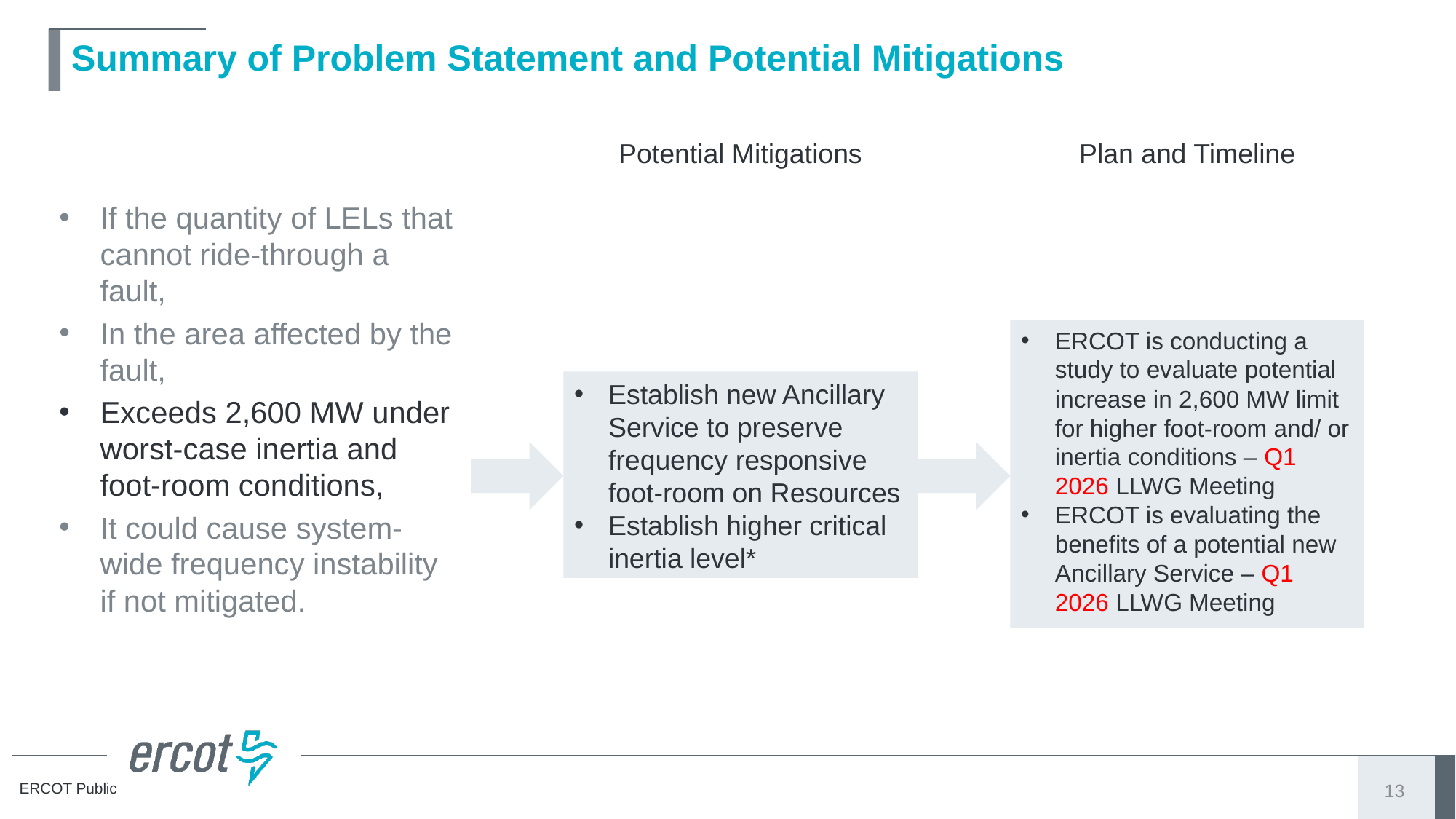

# Summary of Problem Statement and Potential Mitigations
Potential Mitigations
Plan and Timeline
If the quantity of LELs that cannot ride-through a fault,
In the area affected by the fault,
Exceeds 2,600 MW under worst-case inertia and foot-room conditions,
It could cause system-wide frequency instability if not mitigated.

ERCOT is conducting a study to evaluate potential increase in 2,600 MW limit for higher foot-room and/ or inertia conditions – Q1 2026 LLWG Meeting
ERCOT is evaluating the benefits of a potential new Ancillary Service – Q1 2026 LLWG Meeting
Establish new Ancillary Service to preserve frequency responsive foot-room on Resources
Establish higher critical inertia level*

13